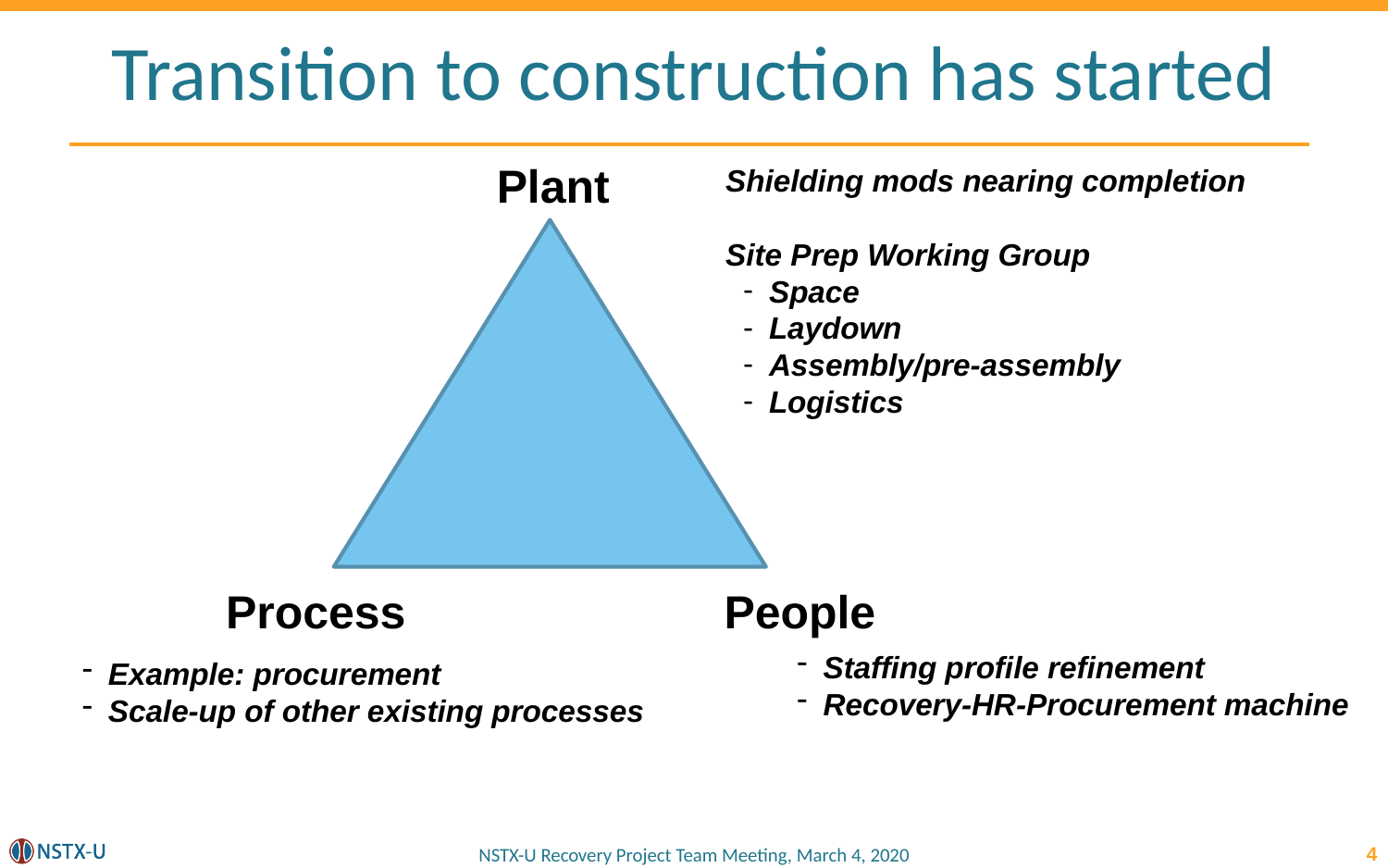

# Transition to construction has started
Plant
Shielding mods nearing completion

Site Prep Working Group
Space
Laydown
Assembly/pre-assembly
Logistics

Process
People
Staffing profile refinement
Recovery-HR-Procurement machine
Example: procurement
Scale-up of other existing processes